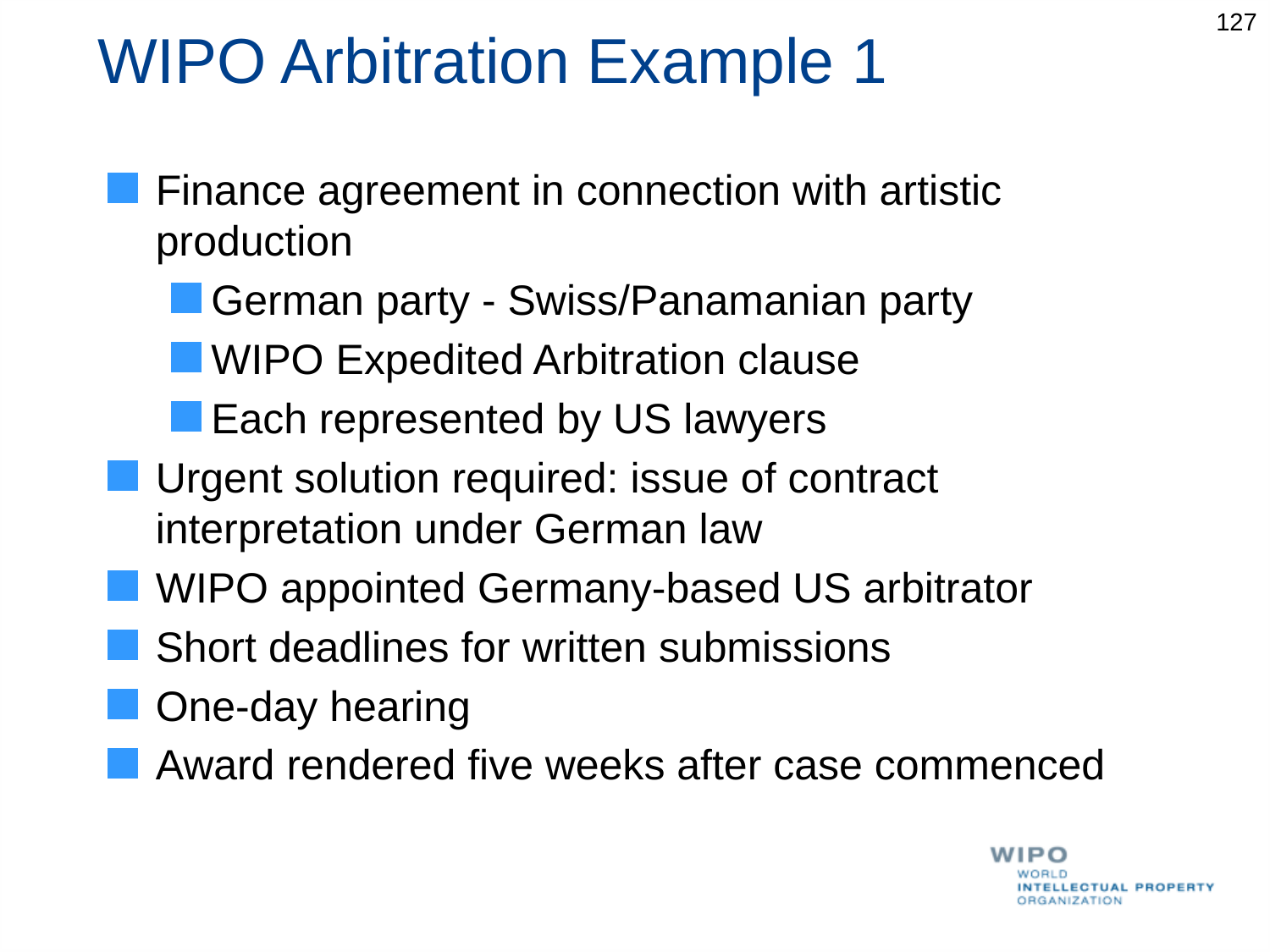

# WIPO Arbitration Example 1
127
Finance agreement in connection with artistic production
German party - Swiss/Panamanian party
WIPO Expedited Arbitration clause
Each represented by US lawyers
Urgent solution required: issue of contract interpretation under German law
WIPO appointed Germany-based US arbitrator
Short deadlines for written submissions
One-day hearing
Award rendered five weeks after case commenced